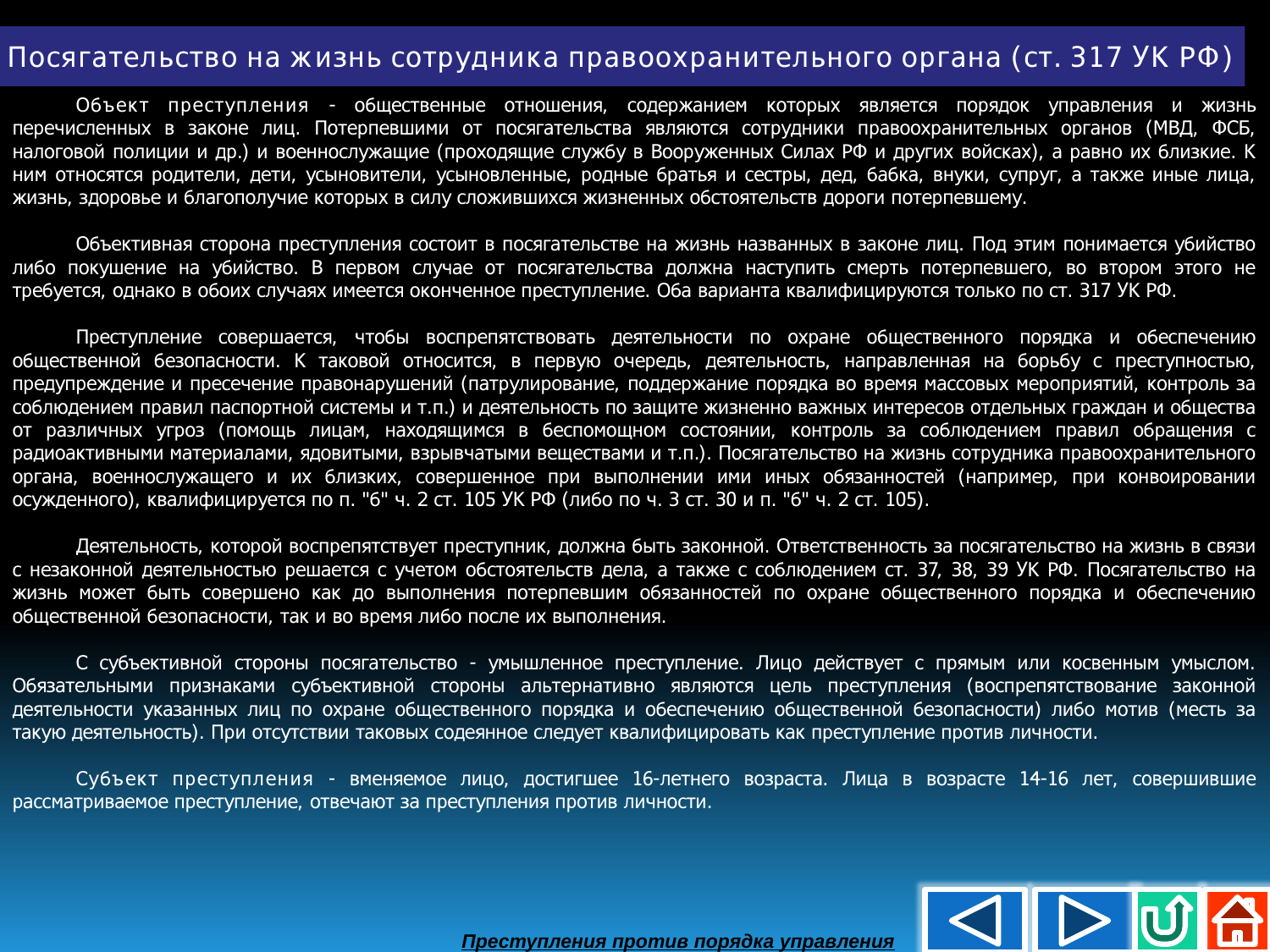

Посягательство на жизнь сотрудника правоохранительного органа (ст. 317 УК РФ)
Объект преступления - общественные отношения, содержанием которых является порядок управления и жизнь перечисленных в законе лиц. Потерпевшими от посягательства являются сотрудники правоохранительных органов (МВД, ФСБ, налоговой полиции и др.) и военнослужащие (проходящие службу в Вооруженных Силах РФ и других войсках), а равно их близкие. К ним относятся родители, дети, усыновители, усыновленные, родные братья и сестры, дед, бабка, внуки, супруг, а также иные лица, жизнь, здоровье и благополучие которых в силу сложившихся жизненных обстоятельств дороги потерпевшему.

Объективная сторона преступления состоит в посягательстве на жизнь названных в законе лиц. Под этим понимается убийство либо покушение на убийство. В первом случае от посягательства должна наступить смерть потерпевшего, во втором этого не требуется, однако в обоих случаях имеется оконченное преступление. Оба варианта квалифицируются только по ст. 317 УК РФ.

Преступление совершается, чтобы воспрепятствовать деятельности по охране общественного порядка и обеспечению общественной безопасности. К таковой относится, в первую очередь, деятельность, направленная на борьбу с преступностью, предупреждение и пресечение правонарушений (патрулирование, поддержание порядка во время массовых мероприятий, контроль за соблюдением правил паспортной системы и т.п.) и деятельность по защите жизненно важных интересов отдельных граждан и общества от различных угроз (помощь лицам, находящимся в беспомощном состоянии, контроль за соблюдением правил обращения с радиоактивными материалами, ядовитыми, взрывчатыми веществами и т.п.). Посягательство на жизнь сотрудника правоохранительного органа, военнослужащего и их близких, совершенное при выполнении ими иных обязанностей (например, при конвоировании осужденного), квалифицируется по п. "б" ч. 2 ст. 105 УК РФ (либо по ч. 3 ст. 30 и п. "б" ч. 2 ст. 105).

Деятельность, которой воспрепятствует преступник, должна быть законной. Ответственность за посягательство на жизнь в связи с незаконной деятельностью решается с учетом обстоятельств дела, а также с соблюдением ст. 37, 38, 39 УК РФ. Посягательство на жизнь может быть совершено как до выполнения потерпевшим обязанностей по охране общественного порядка и обеспечению общественной безопасности, так и во время либо после их выполнения.

С субъективной стороны посягательство - умышленное преступление. Лицо действует с прямым или косвенным умыслом. Обязательными признаками субъективной стороны альтернативно являются цель преступления (воспрепятствование законной деятельности указанных лиц по охране общественного порядка и обеспечению общественной безопасности) либо мотив (месть за такую деятельность). При отсутствии таковых содеянное следует квалифицировать как преступление против личности.

Субъект преступления - вменяемое лицо, достигшее 16-летнего возраста. Лица в возрасте 14-16 лет, совершившие рассматриваемое преступление, отвечают за преступления против личности.

Преступления против порядка управления